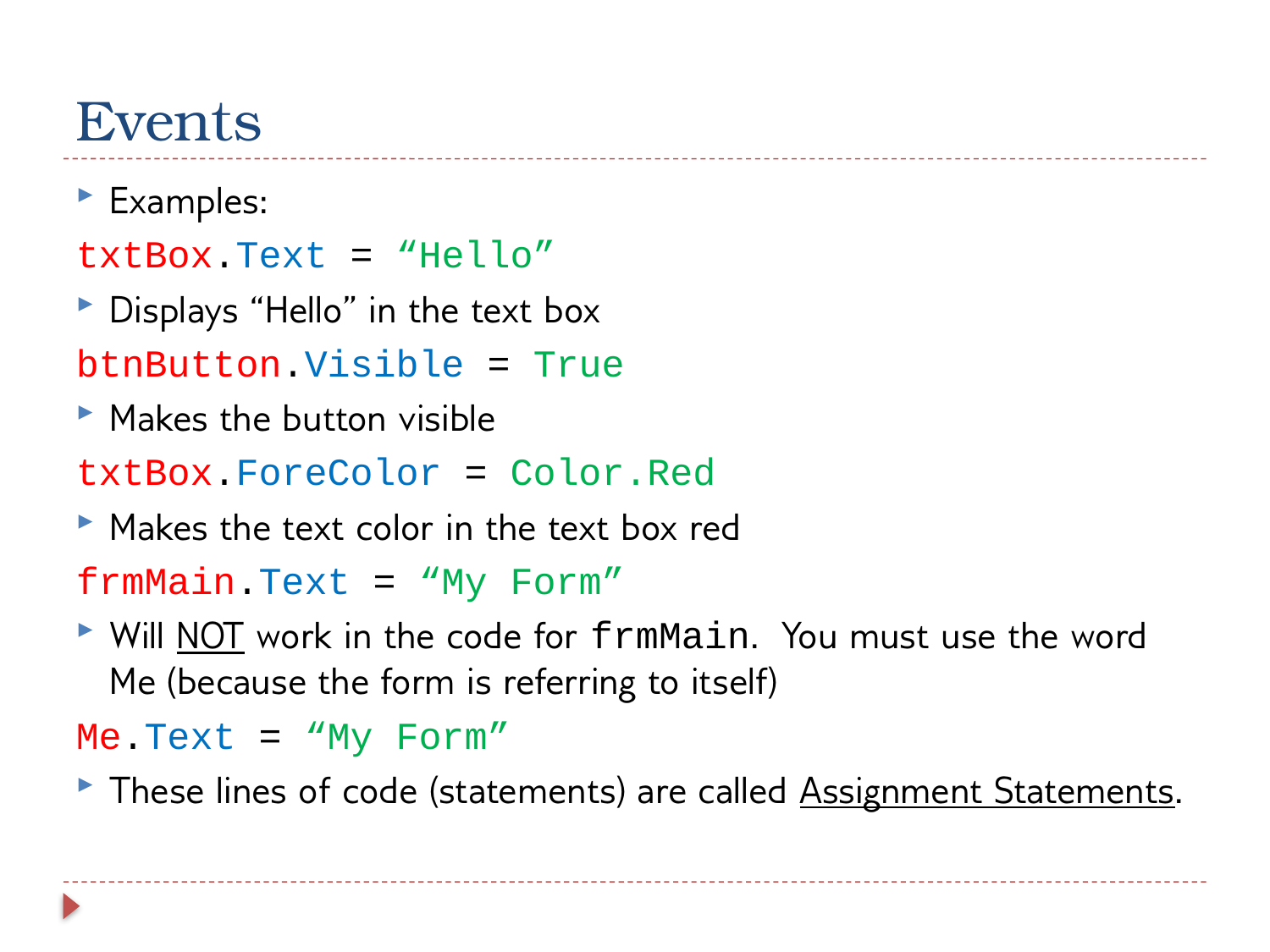

# Events
Examples:
txtBox.Text = “Hello”
Displays “Hello” in the text box
btnButton.Visible = True
Makes the button visible
txtBox.ForeColor = Color.Red
Makes the text color in the text box red
frmMain.Text = “My Form”
Will NOT work in the code for frmMain.  You must use the word Me (because the form is referring to itself)
Me.Text = “My Form”
These lines of code (statements) are called Assignment Statements.